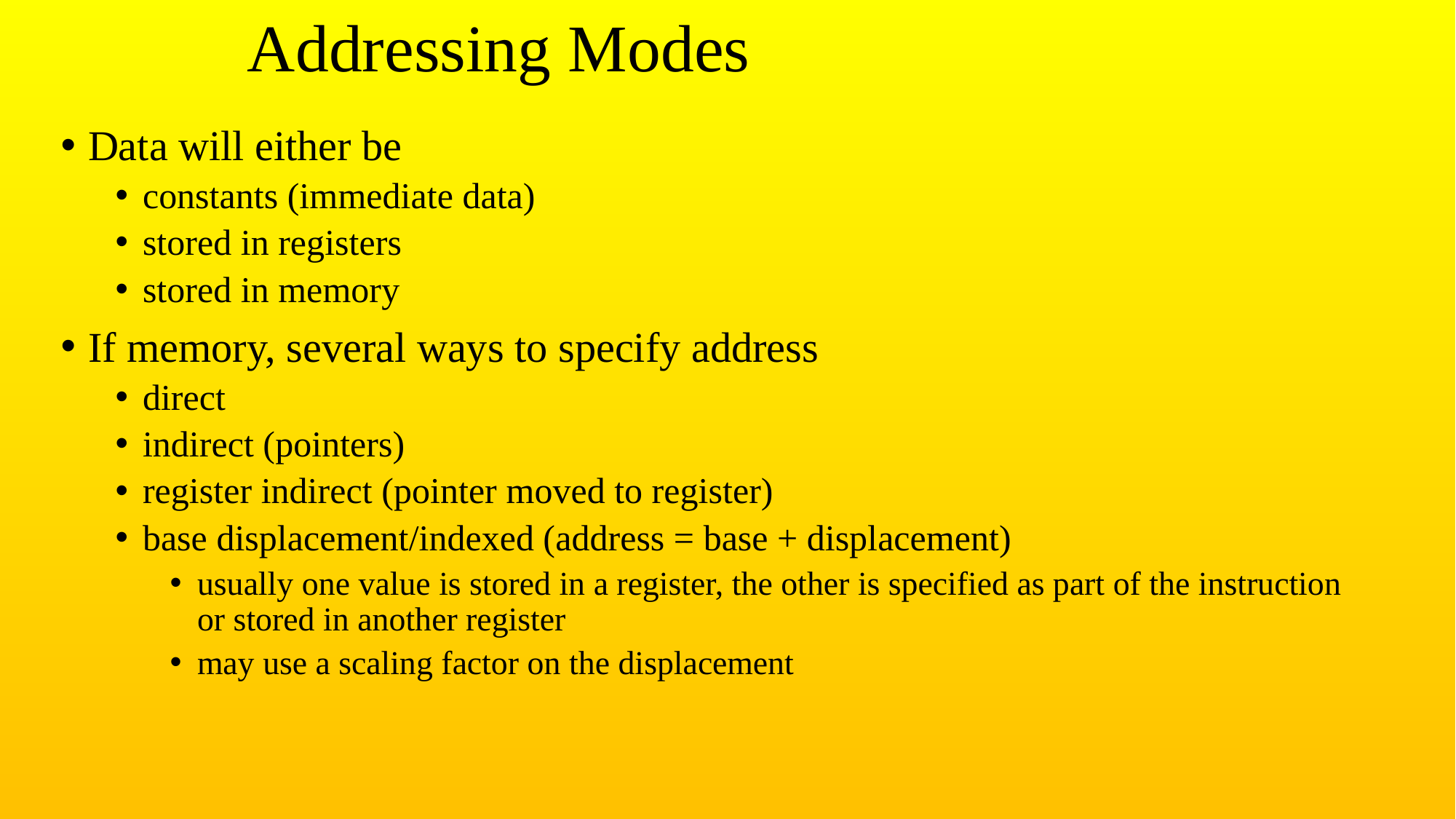

# Addressing Modes
Data will either be
constants (immediate data)
stored in registers
stored in memory
If memory, several ways to specify address
direct
indirect (pointers)
register indirect (pointer moved to register)
base displacement/indexed (address = base + displacement)
usually one value is stored in a register, the other is specified as part of the instruction or stored in another register
may use a scaling factor on the displacement